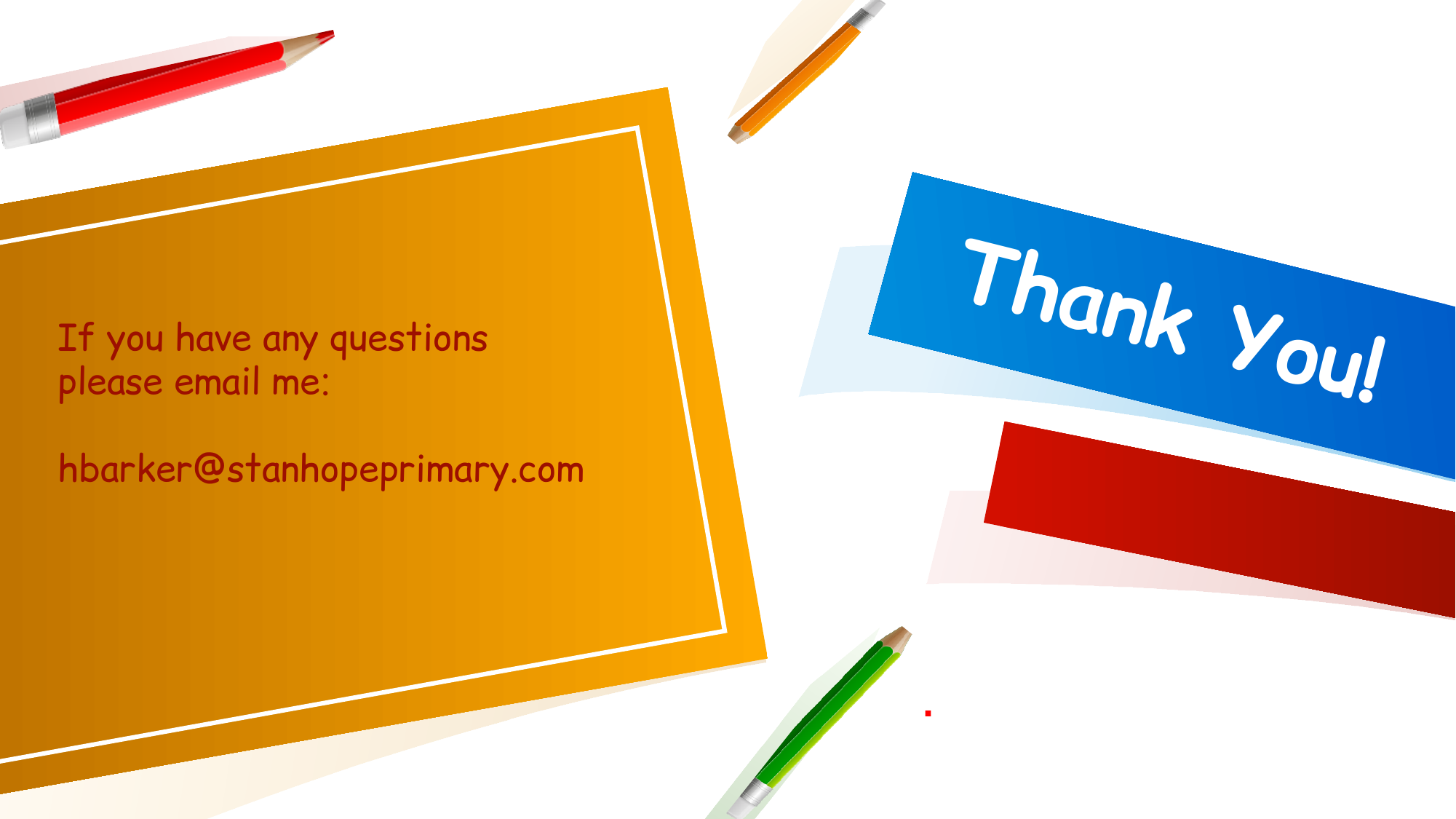

# Thank You!
If you have any questions please email me:

hbarker@stanhopeprimary.com
.